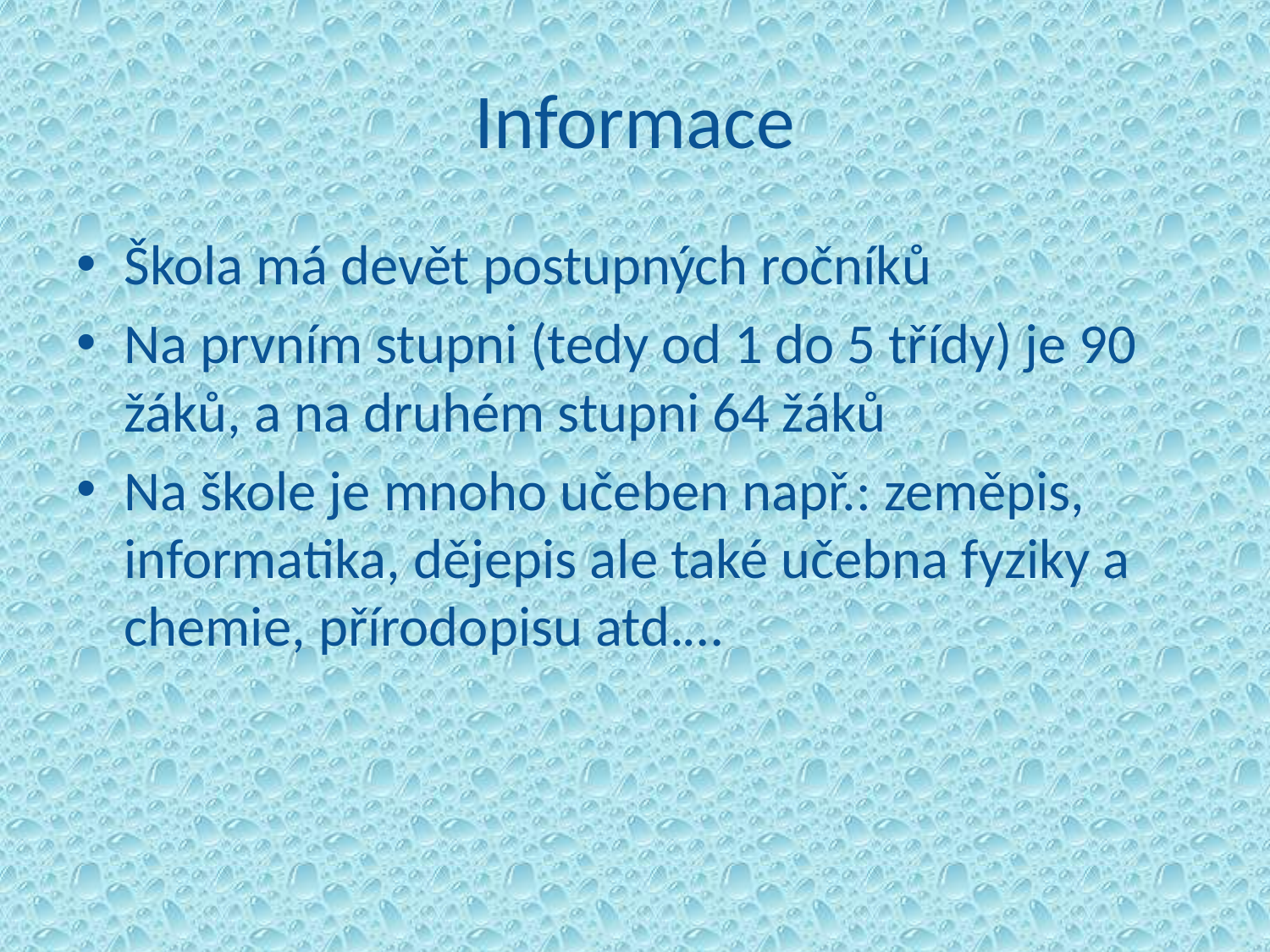

# Informace
Škola má devět postupných ročníků
Na prvním stupni (tedy od 1 do 5 třídy) je 90 žáků, a na druhém stupni 64 žáků
Na škole je mnoho učeben např.: zeměpis, informatika, dějepis ale také učebna fyziky a chemie, přírodopisu atd.…